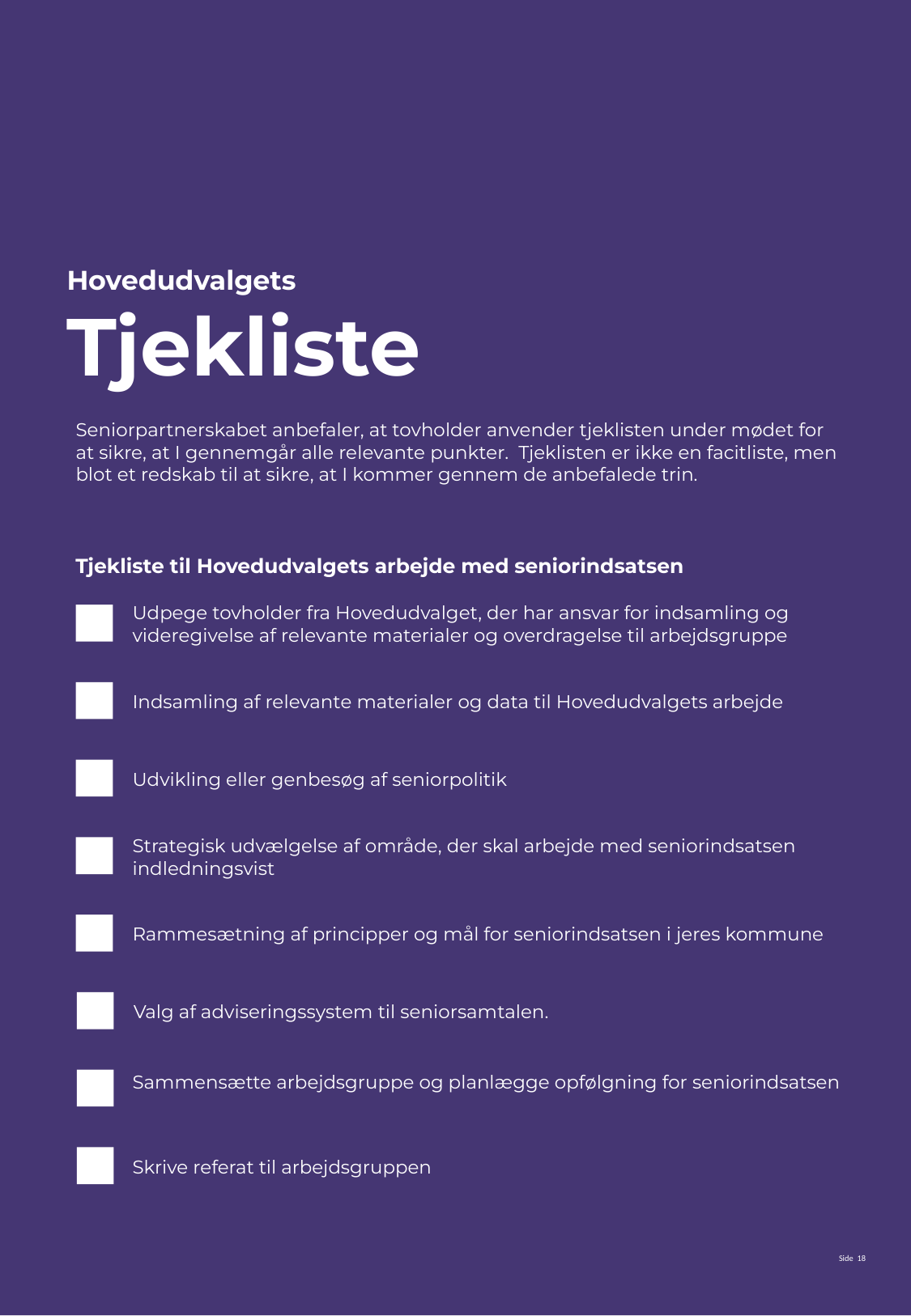

# Hovedudvalgets Tjekliste
Seniorpartnerskabet anbefaler, at tovholder anvender tjeklisten under mødet for at sikre, at I gennemgår alle relevante punkter.  Tjeklisten er ikke en facitliste, men blot et redskab til at sikre, at I kommer gennem de anbefalede trin.
Tjekliste til Hovedudvalgets arbejde med seniorindsatsen
Udpege tovholder fra Hovedudvalget, der har ansvar for indsamling og videregivelse af relevante materialer og overdragelse til arbejdsgruppe

Indsamling af relevante materialer og data til Hovedudvalgets arbejde

Udvikling eller genbesøg af seniorpolitik
Strategisk udvælgelse af område, der skal arbejde med seniorindsatsen indledningsvist

Rammesætning af principper og mål for seniorindsatsen i jeres kommune

Valg af adviseringssystem til seniorsamtalen.

Sammensætte arbejdsgruppe og planlægge opfølgning for seniorindsatsen

Skrive referat til arbejdsgruppen